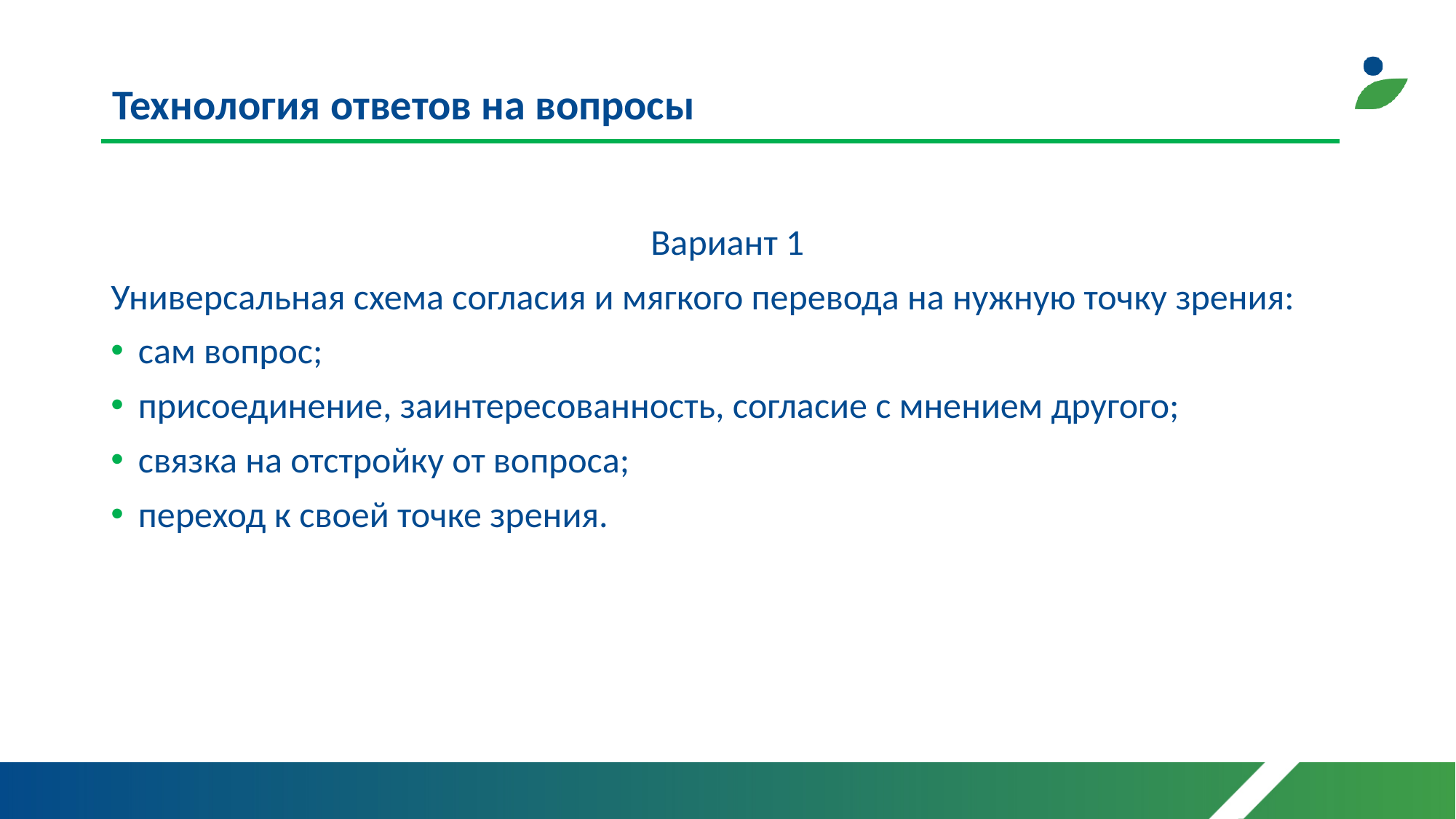

# Технология ответов на вопросы
Вариант 1
Универсальная схема согласия и мягкого перевода на нужную точку зрения:
сам вопрос;
присоединение, заинтересованность, согласие с мнением другого;
связка на отстройку от вопроса;
переход к своей точке зрения.